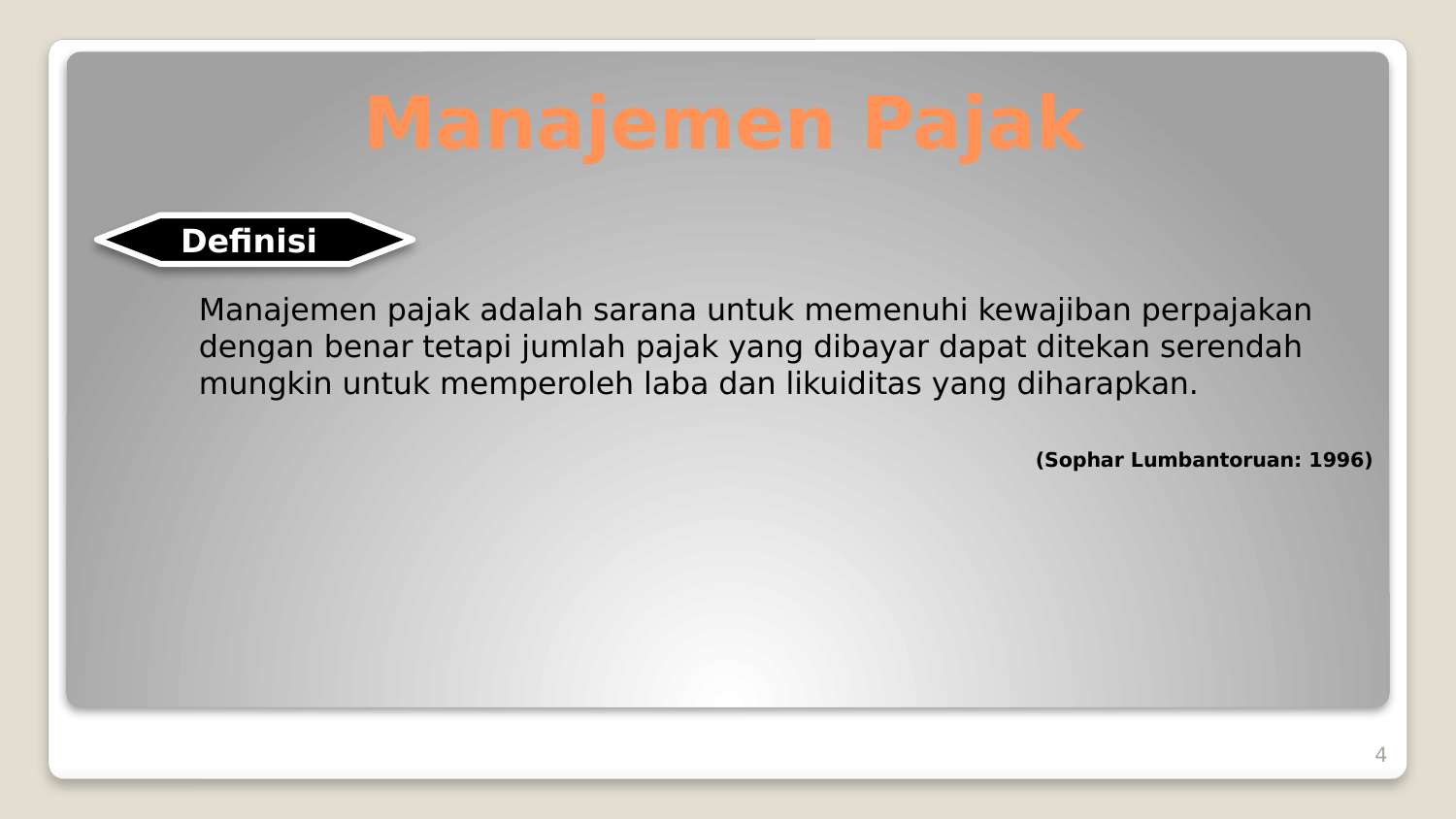

# Manajemen Pajak
Definisi
Manajemen pajak adalah sarana untuk memenuhi kewajiban perpajakan dengan benar tetapi jumlah pajak yang dibayar dapat ditekan serendah mungkin untuk memperoleh laba dan likuiditas yang diharapkan.

(Sophar Lumbantoruan: 1996)
4